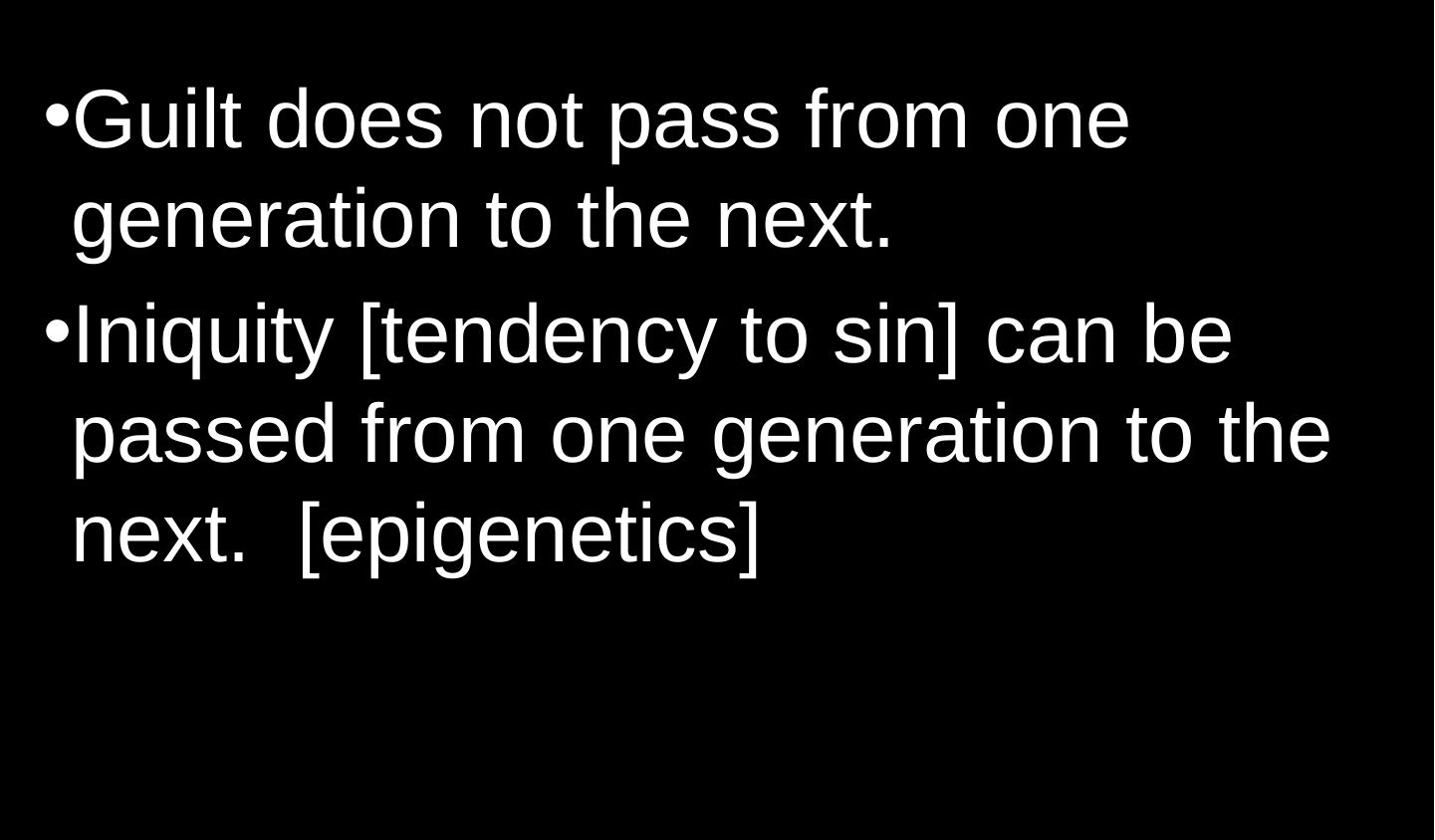

Guilt does not pass from one generation to the next.
Iniquity [tendency to sin] can be passed from one generation to the next.  [epigenetics]